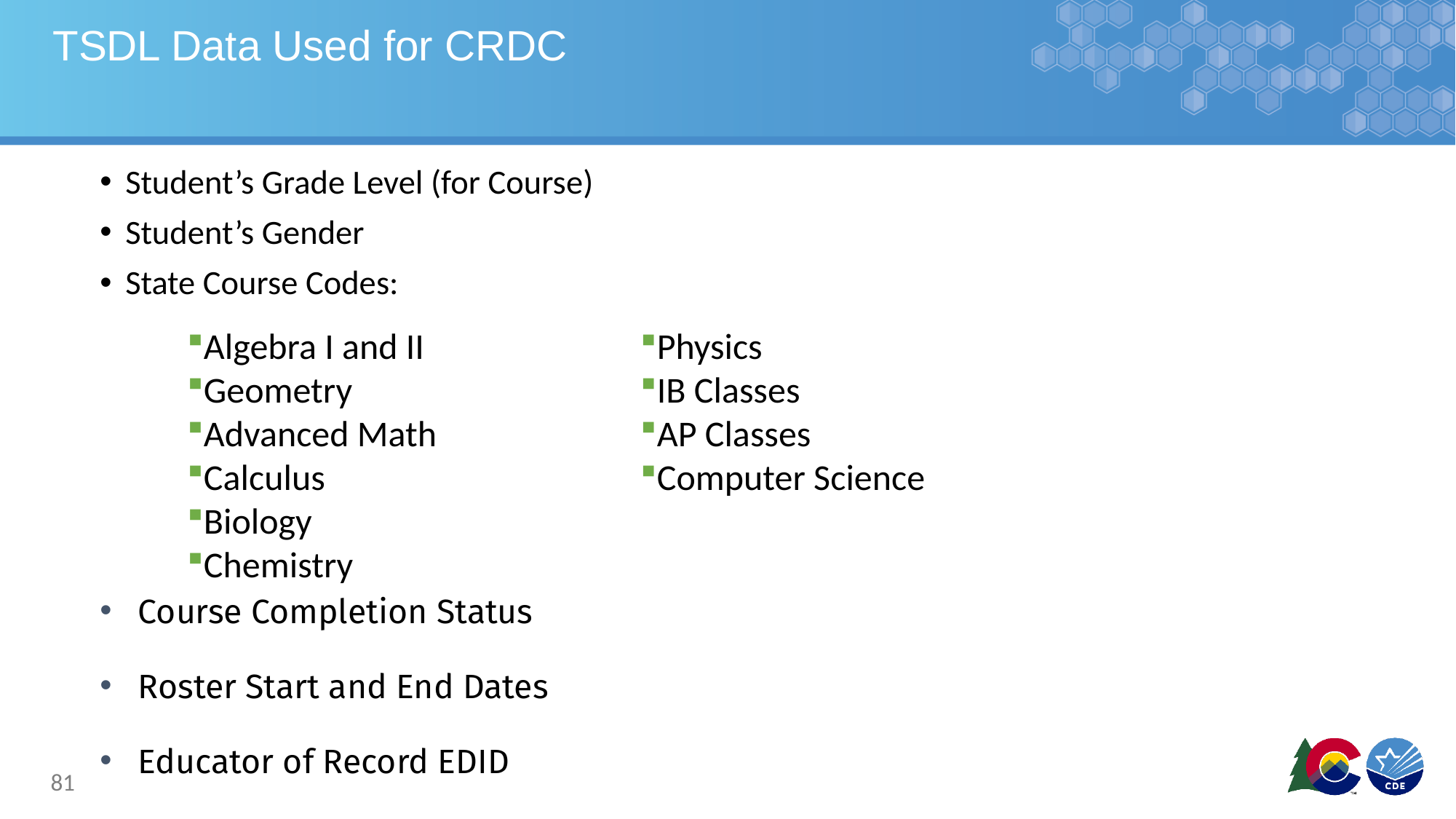

# TSDL Data Used for CRDC
Student’s Grade Level (for Course)
Student’s Gender
State Course Codes:

Course Completion Status
Roster Start and End Dates
Educator of Record EDID

Algebra I and II
Geometry
Advanced Math
Calculus
Biology
Chemistry
Physics
IB Classes
AP Classes
Computer Science
81